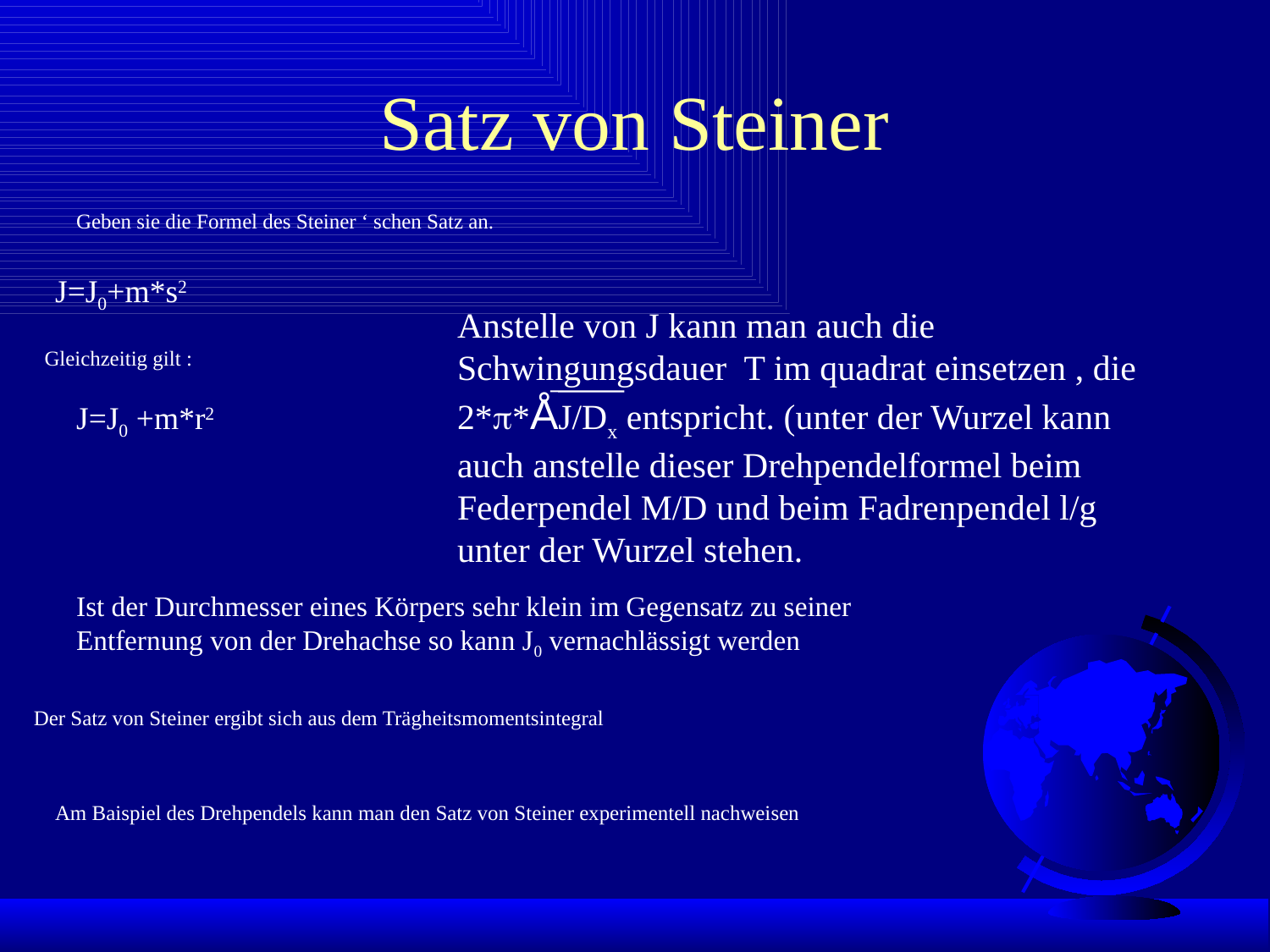

# Satz von Steiner
Geben sie die Formel des Steiner ‘ schen Satz an.
J=J0+m*s2
Anstelle von J kann man auch die Schwingungsdauer  T im quadrat einsetzen , die 2*π*ÅJ/Dx entspricht. (unter der Wurzel kann auch anstelle dieser Drehpendelformel beim Federpendel M/D und beim Fadrenpendel l/g unter der Wurzel stehen.
Gleichzeitig gilt :
J=J0 +m*r2

Ist der Durchmesser eines Körpers sehr klein im Gegensatz zu seiner Entfernung von der Drehachse so kann J0 vernachlässigt werden
Der Satz von Steiner ergibt sich aus dem Trägheitsmomentsintegral
Am Baispiel des Drehpendels kann man den Satz von Steiner experimentell nachweisen